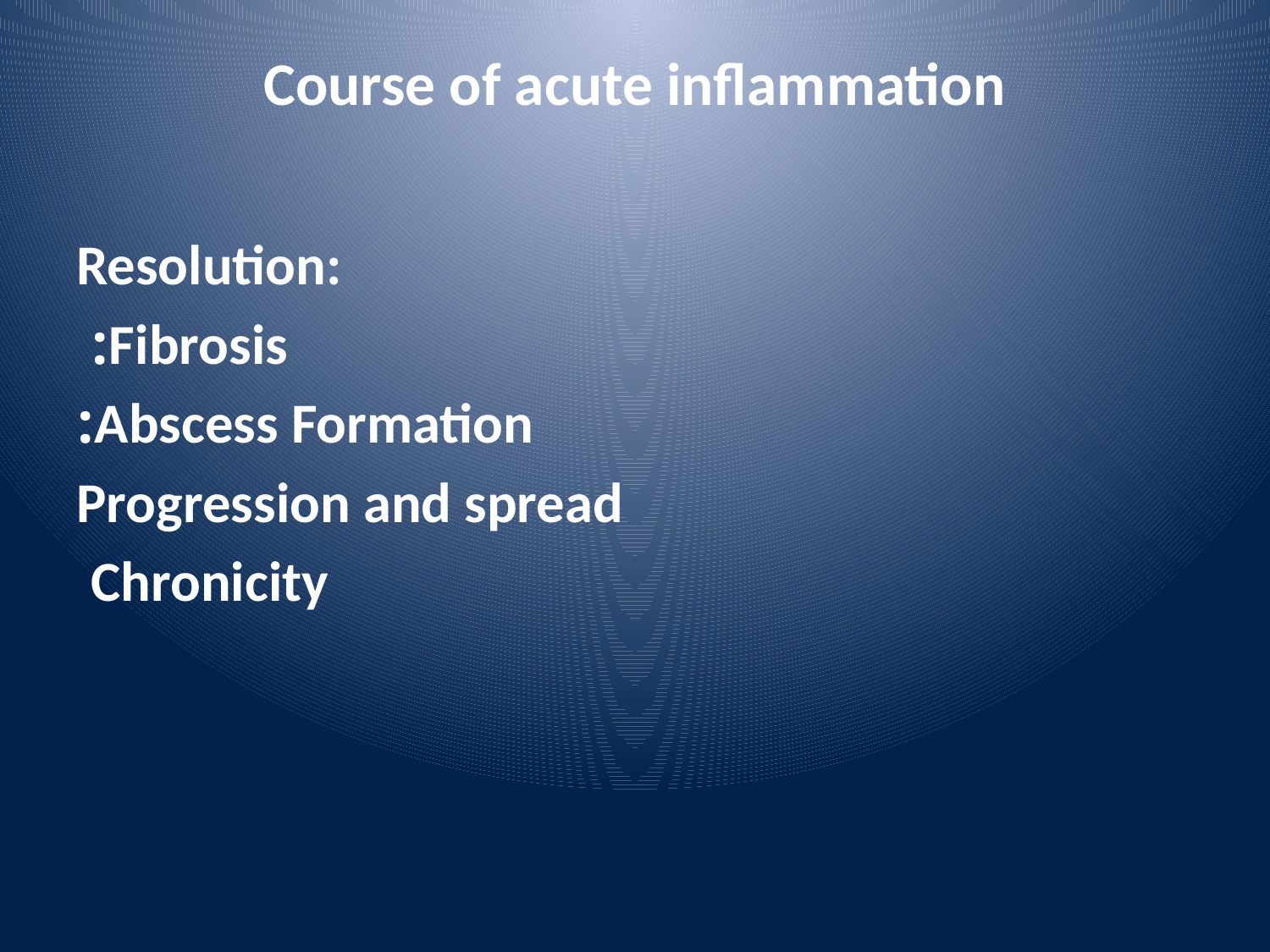

# Course of acute inflammation
Resolution:
Fibrosis:
Abscess Formation:
Progression and spread
Chronicity